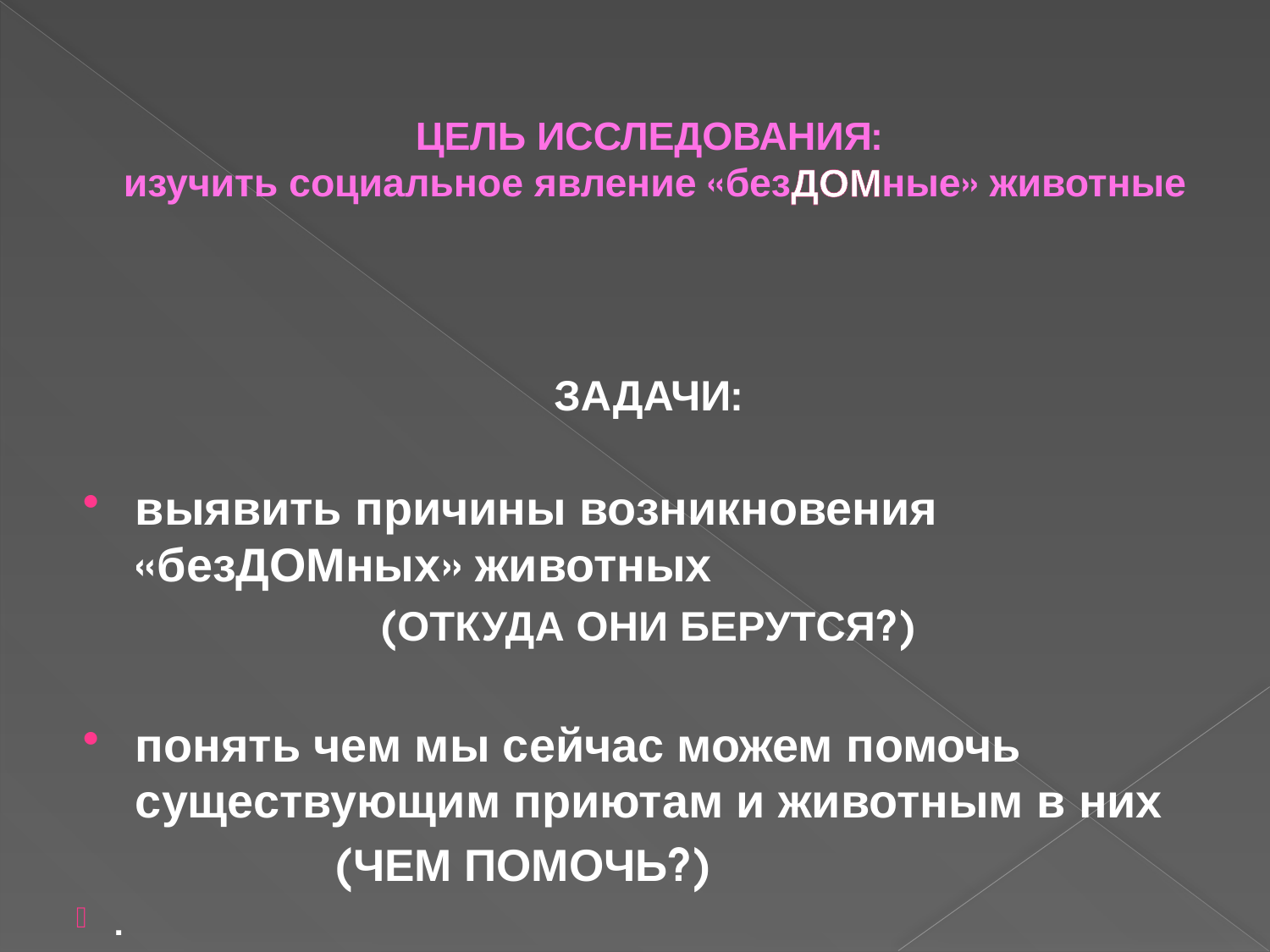

# ЦЕЛЬ ИССЛЕДОВАНИЯ: изучить социальное явление «безДОМные» животные

ЗАДАЧИ:

выявить причины возникновения «безДОМных» животных
(ОТКУДА ОНИ БЕРУТСЯ?)

понять чем мы сейчас можем помочь существующим приютам и животным в них
                    (ЧЕМ ПОМОЧЬ?)
.